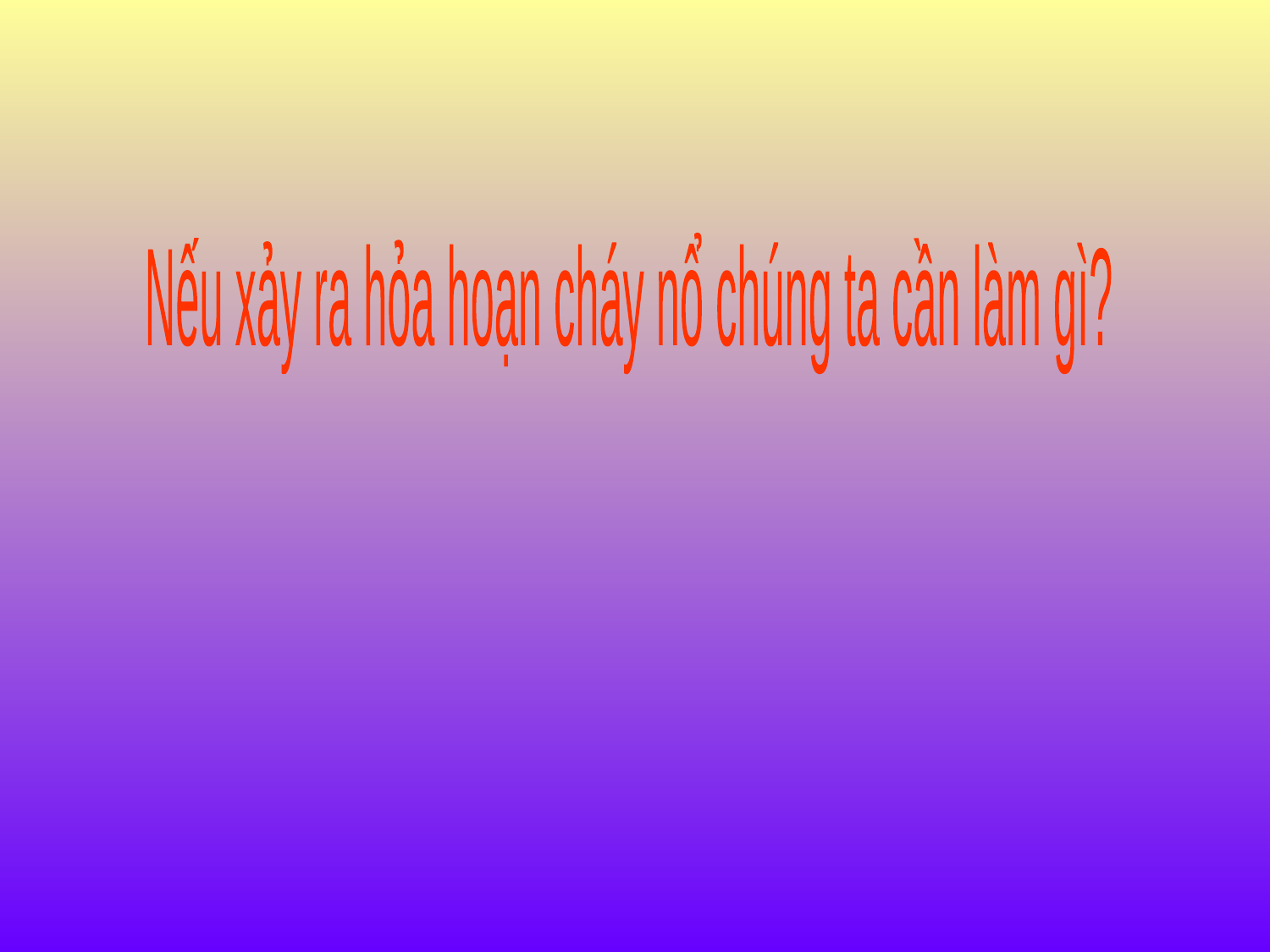

Nếu xảy ra hỏa hoạn cháy nổ chúng ta cần làm gì?